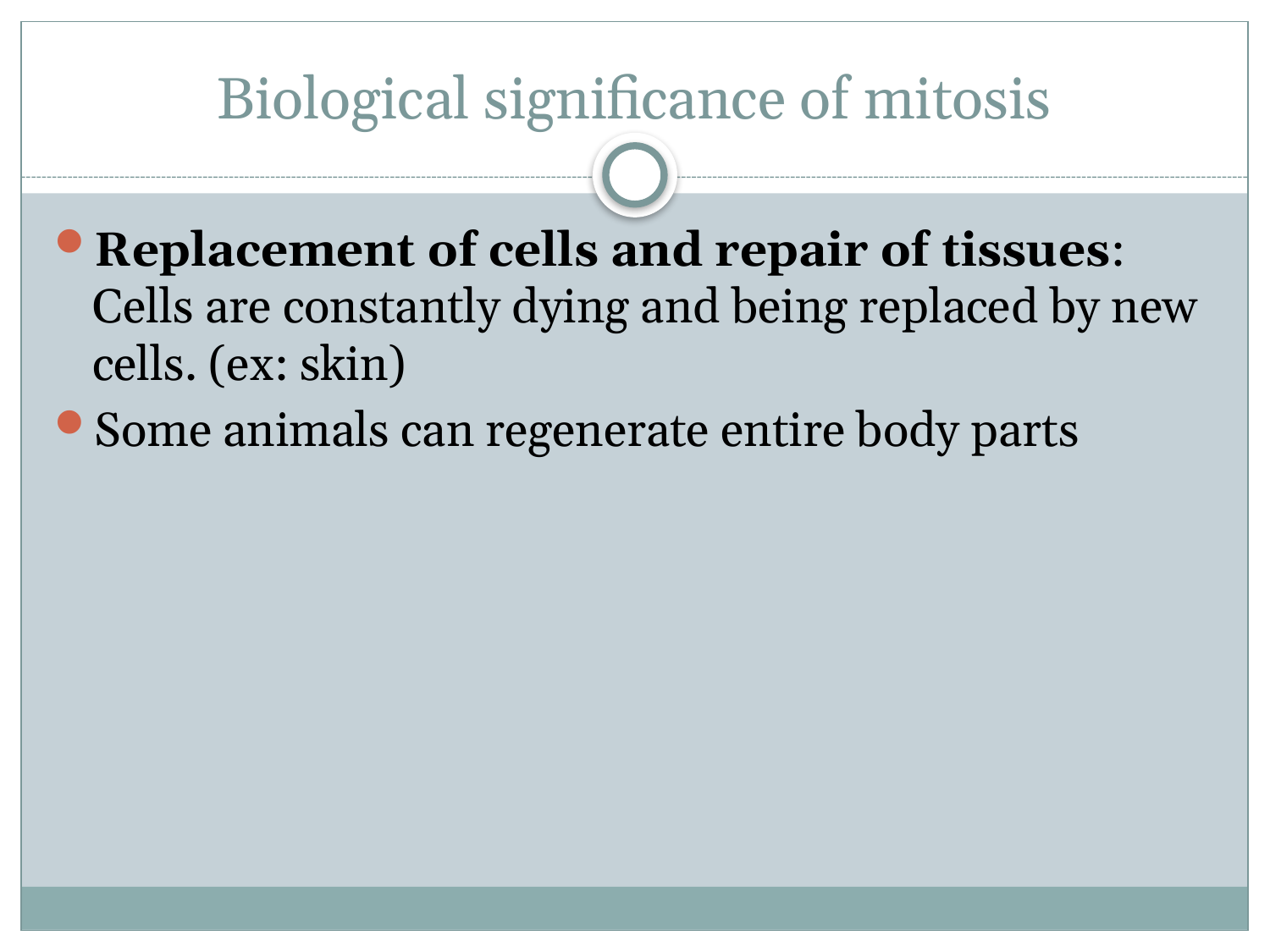

# Biological significance of mitosis
Replacement of cells and repair of tissues: Cells are constantly dying and being replaced by new cells. (ex: skin)
Some animals can regenerate entire body parts